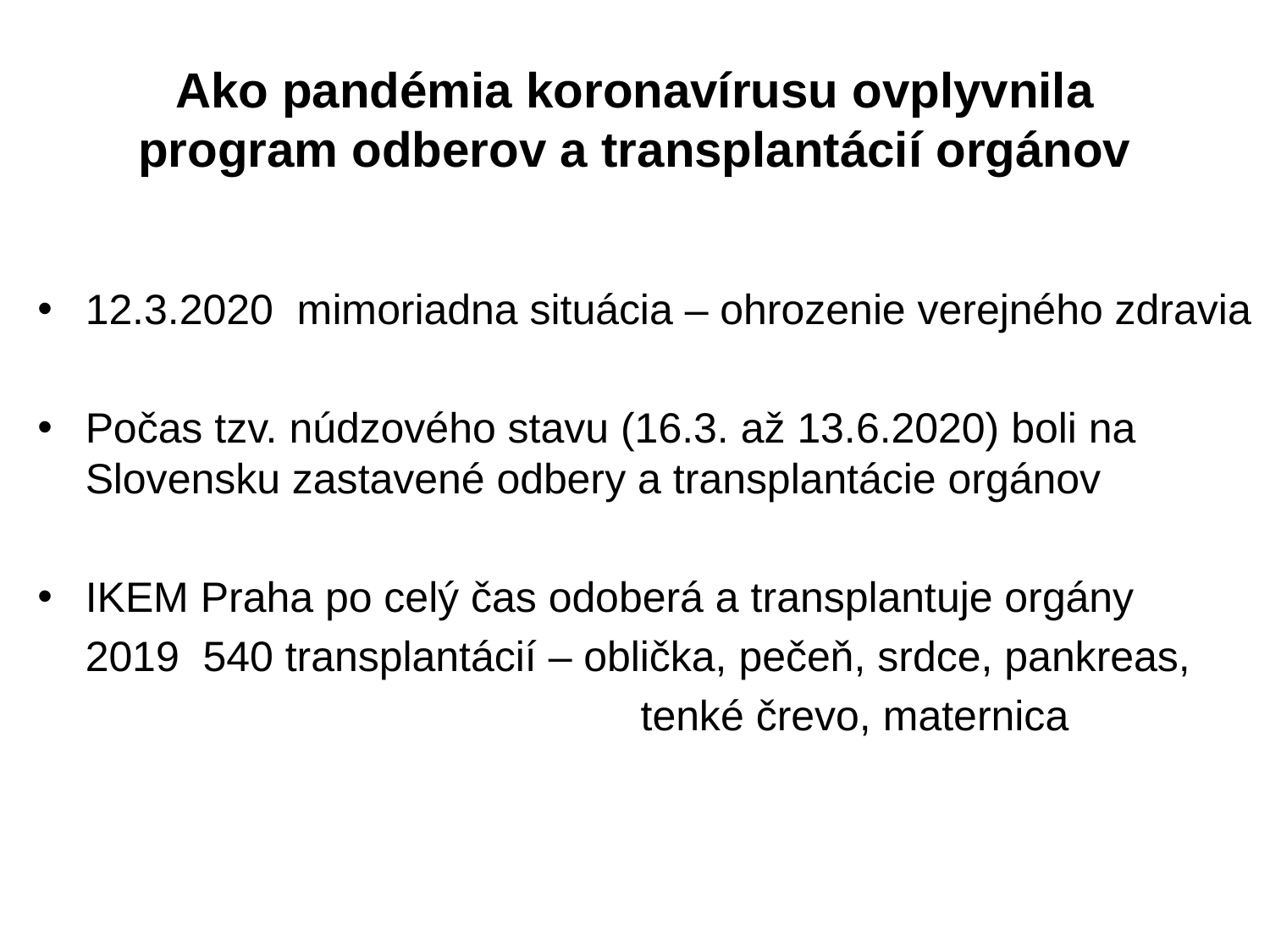

# Ako pandémia koronavírusu ovplyvnila program odberov a transplantácií orgánov
12.3.2020  mimoriadna situácia – ohrozenie verejného zdravia

Počas tzv. núdzového stavu (16.3. až 13.6.2020) boli na Slovensku zastavené odbery a transplantácie orgánov

IKEM Praha po celý čas odoberá a transplantuje orgány
	2019  540 transplantácií – oblička, pečeň, srdce, pankreas,
					    tenké črevo, maternica